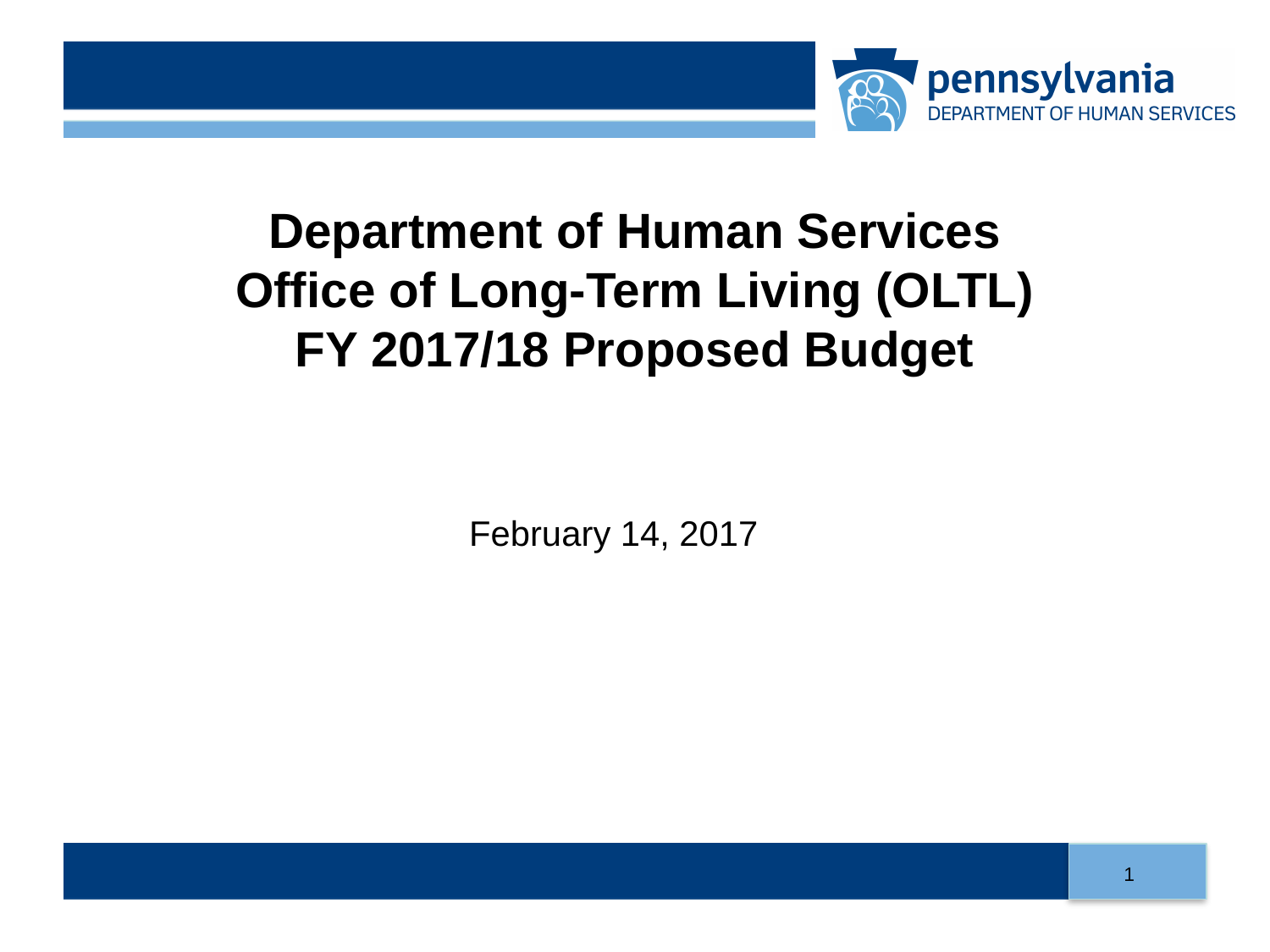

# Department of Human Services Office of Long-Term Living (OLTL) FY 2017/18 Proposed Budget

February 14, 2017

1